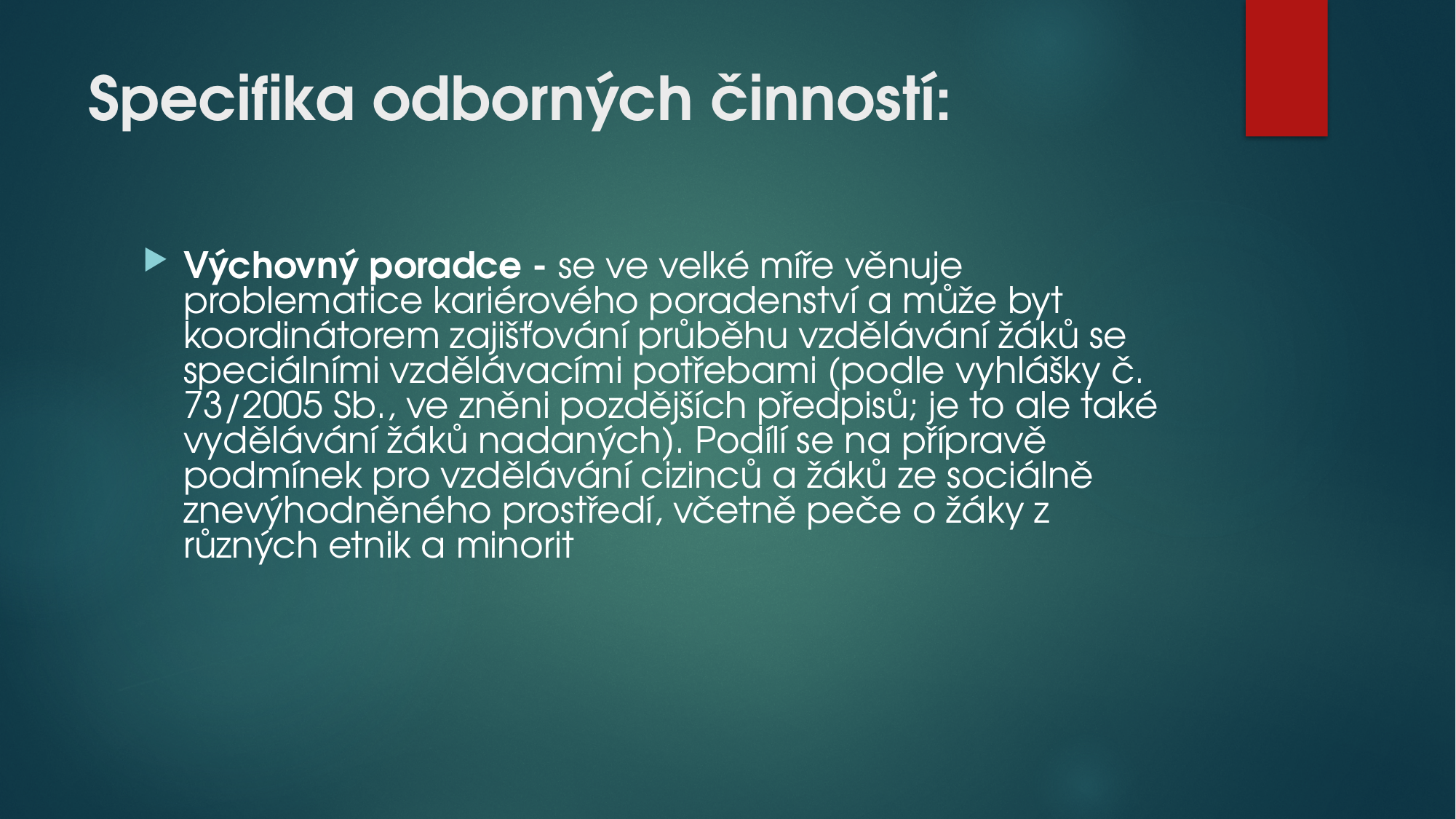

# Specifika odborných činností:
Výchovný poradce - se ve velké míře věnuje problematice kariérového poradenství a může byt koordinátorem zajišťování průběhu vzdělávání žáků se speciálními vzdělávacími potřebami (podle vyhlášky č. 73/2005 Sb., ve zněni pozdějších předpisů; je to ale také vydělávání žáků nadaných). Podílí se na přípravě podmínek pro vzdělávání cizinců a žáků ze sociálně znevýhodněného prostředí, včetně peče o žáky z různých etnik a minorit